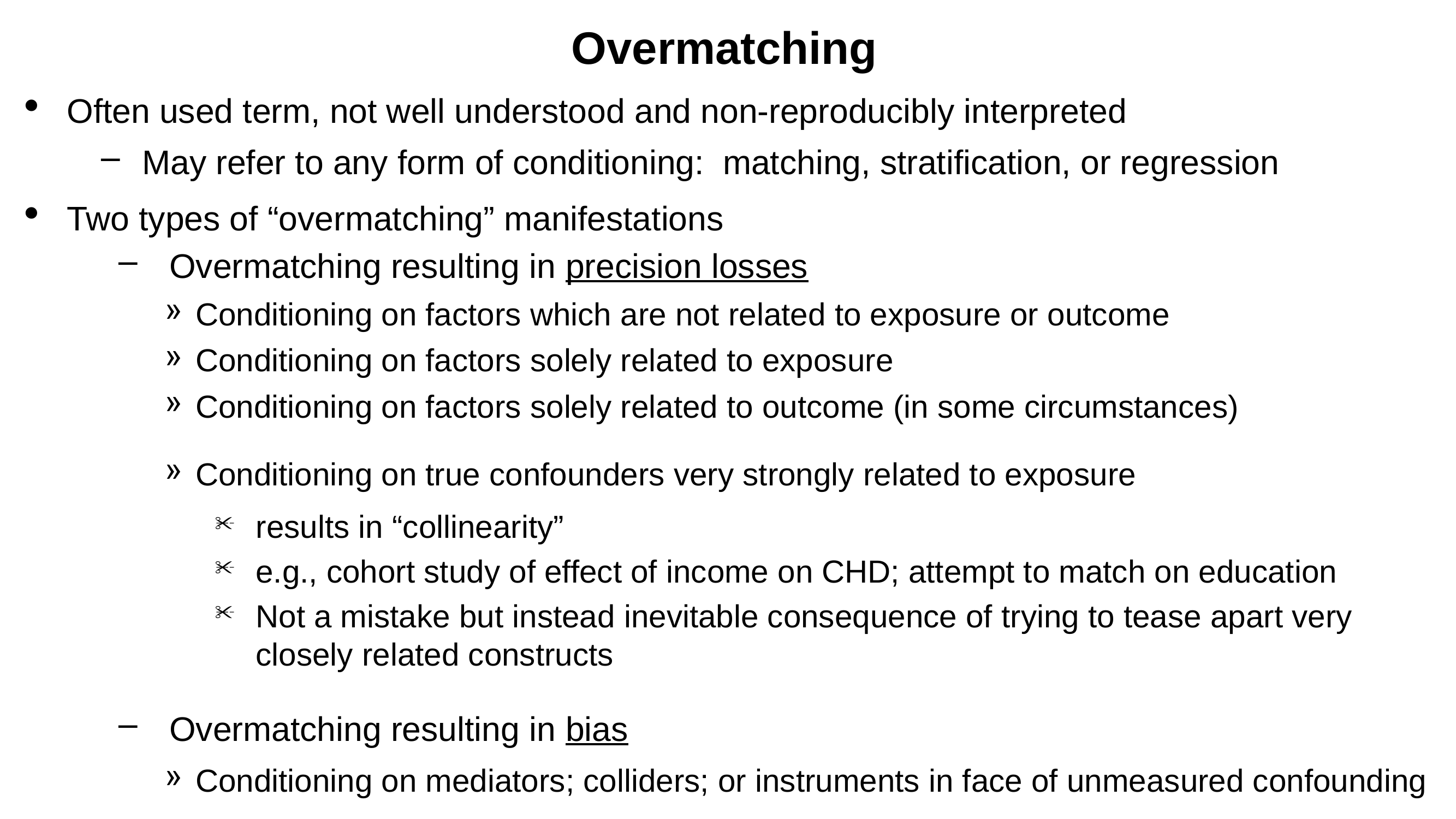

# Overmatching
Often used term, not well understood and non-reproducibly interpreted
May refer to any form of conditioning:  matching, stratification, or regression
Two types of “overmatching” manifestations
Overmatching resulting in precision losses
Conditioning on factors which are not related to exposure or outcome
Conditioning on factors solely related to exposure
Conditioning on factors solely related to outcome (in some circumstances)

Conditioning on true confounders very strongly related to exposure
results in “collinearity”
e.g., cohort study of effect of income on CHD; attempt to match on education
Not a mistake but instead inevitable consequence of trying to tease apart very closely related constructs

Overmatching resulting in bias
Conditioning on mediators; colliders; or instruments in face of unmeasured confounding